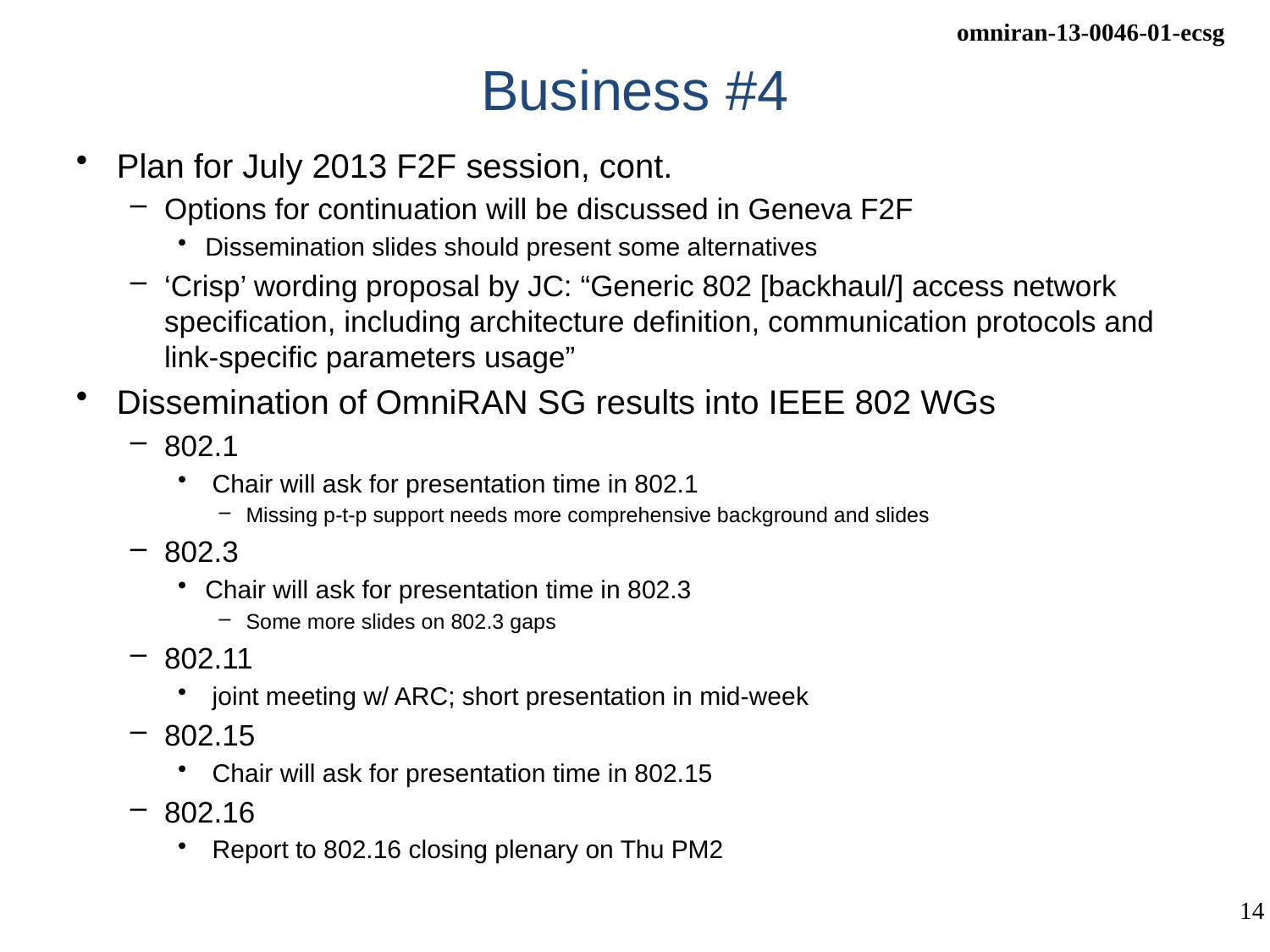

# Business #4
Plan for July 2013 F2F session, cont.
Options for continuation will be discussed in Geneva F2F
Dissemination slides should present some alternatives
‘Crisp’ wording proposal by JC: “Generic 802 [backhaul/] access network specification, including architecture definition, communication protocols and link-specific parameters usage”
Dissemination of OmniRAN SG results into IEEE 802 WGs
802.1
 Chair will ask for presentation time in 802.1
Missing p-t-p support needs more comprehensive background and slides
802.3
Chair will ask for presentation time in 802.3
Some more slides on 802.3 gaps
802.11
 joint meeting w/ ARC; short presentation in mid-week
802.15
 Chair will ask for presentation time in 802.15
802.16
 Report to 802.16 closing plenary on Thu PM2